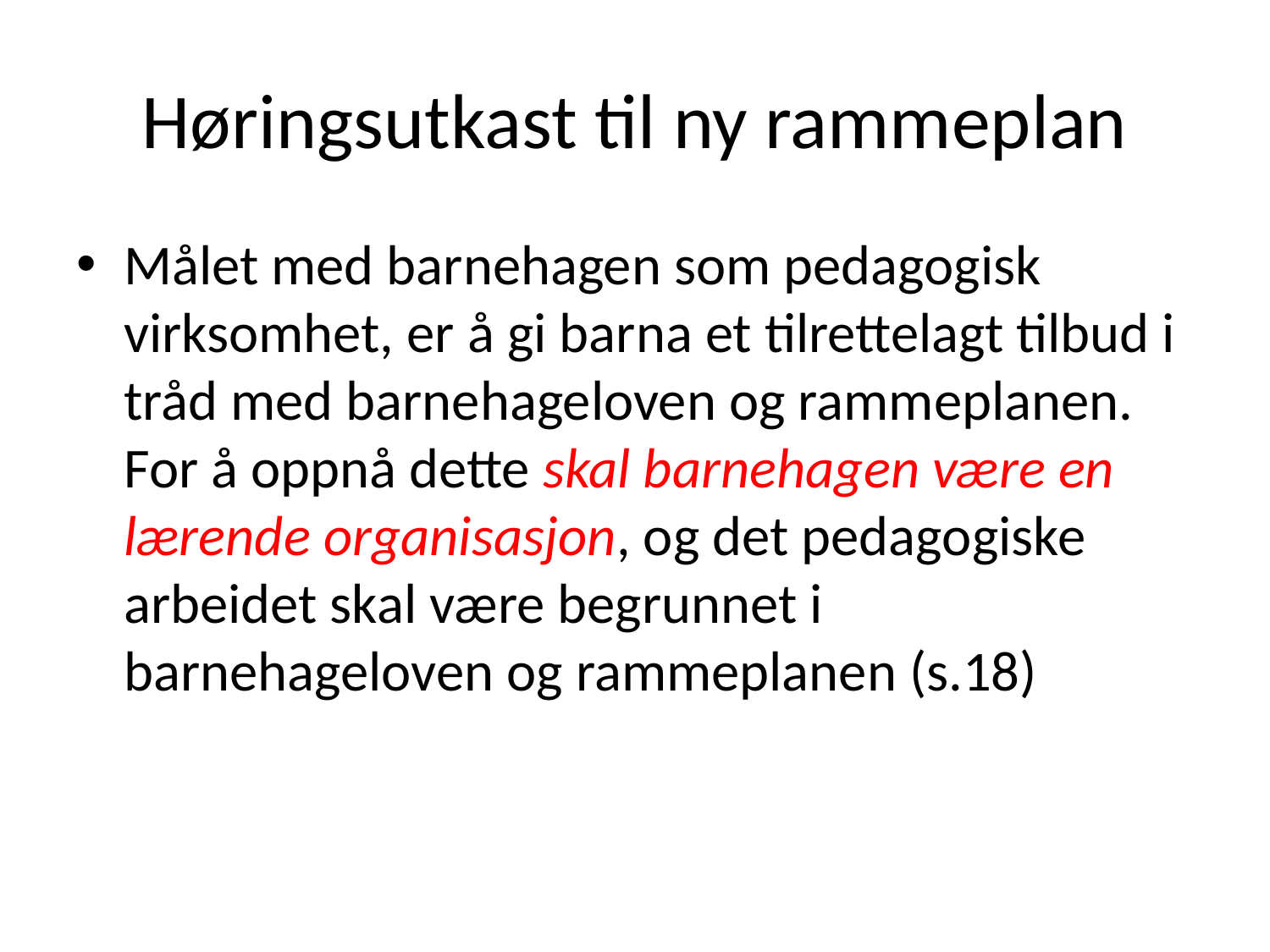

# Høringsutkast til ny rammeplan
Målet med barnehagen som pedagogisk virksomhet, er å gi barna et tilrettelagt tilbud i tråd med barnehageloven og rammeplanen. For å oppnå dette skal barnehagen være en lærende organisasjon, og det pedagogiske arbeidet skal være begrunnet i barnehageloven og rammeplanen (s.18)